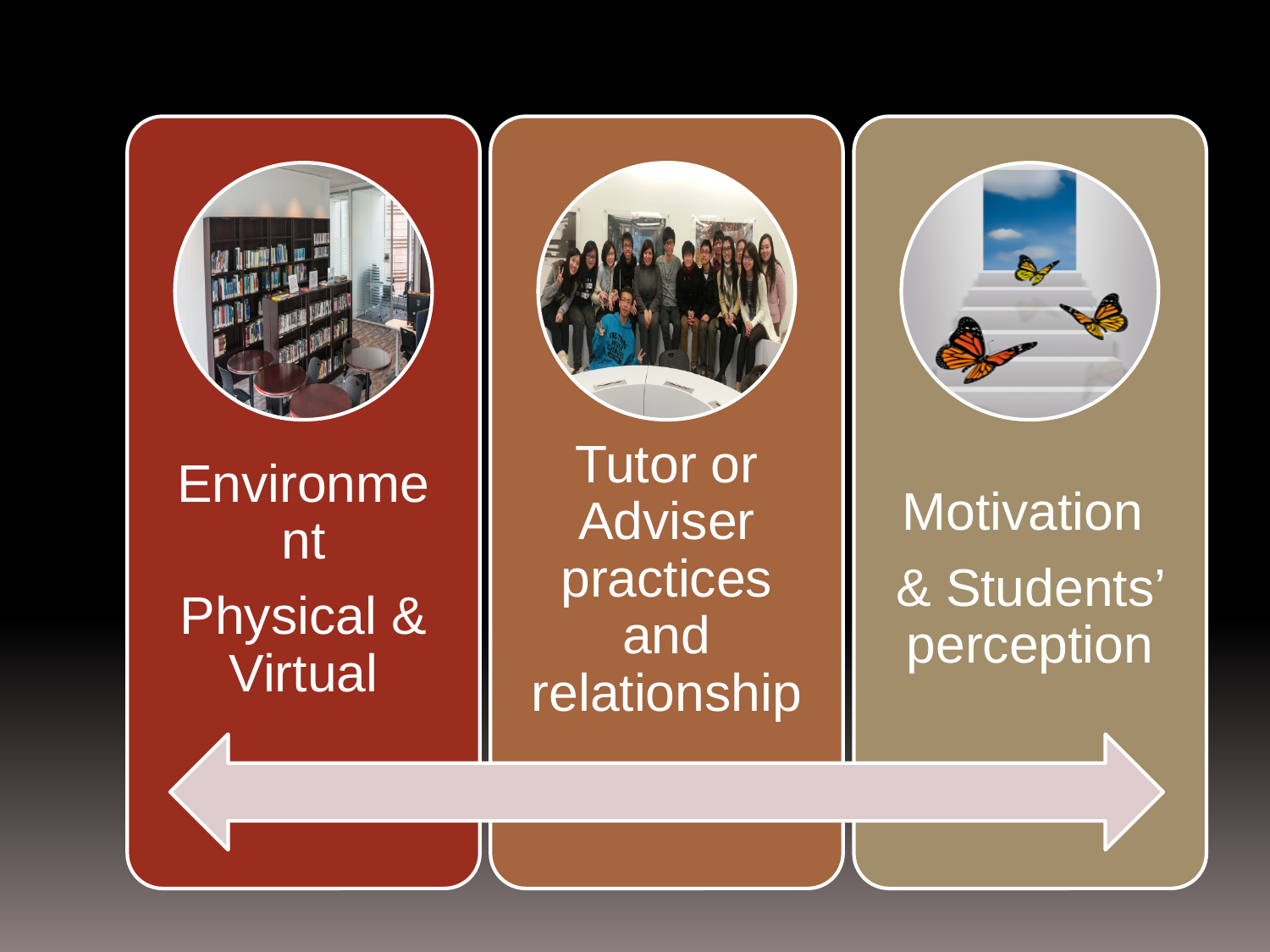

Environment
Physical & Virtual
Tutor or Adviser practices and relationship
Motivation
& Students’ perception